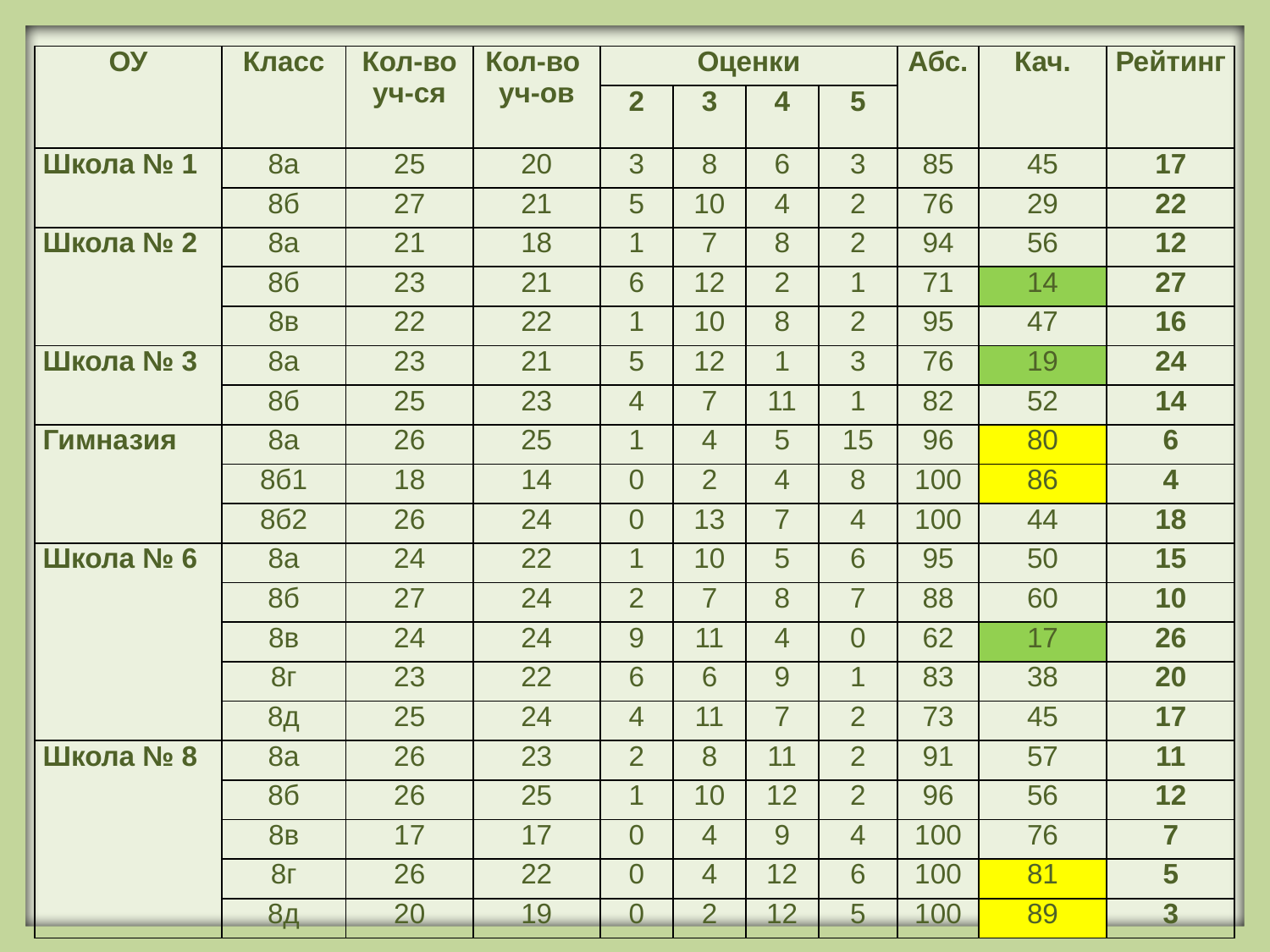

| ОУ | Класс | Кол-во уч-ся | Кол-во уч-ов | Оценки |  |  |  | Абс. | Кач. | Рейтинг |
| --- | --- | --- | --- | --- | --- | --- | --- | --- | --- | --- |
|  |  |  |  | 2 | 3 | 4 | 5 |  |  |  |
| Школа № 1 | 8а | 25 | 20 | 3 | 8 | 6 | 3 | 85 | 45 | 17 |
|  | 8б | 27 | 21 | 5 | 10 | 4 | 2 | 76 | 29 | 22 |
| Школа № 2 | 8а | 21 | 18 | 1 | 7 | 8 | 2 | 94 | 56 | 12 |
|  | 8б | 23 | 21 | 6 | 12 | 2 | 1 | 71 | 14 | 27 |
|  | 8в | 22 | 22 | 1 | 10 | 8 | 2 | 95 | 47 | 16 |
| Школа № 3 | 8а | 23 | 21 | 5 | 12 | 1 | 3 | 76 | 19 | 24 |
|  | 8б | 25 | 23 | 4 | 7 | 11 | 1 | 82 | 52 | 14 |
| Гимназия | 8а | 26 | 25 | 1 | 4 | 5 | 15 | 96 | 80 | 6 |
|  | 8б1 | 18 | 14 | 0 | 2 | 4 | 8 | 100 | 86 | 4 |
|  | 8б2 | 26 | 24 | 0 | 13 | 7 | 4 | 100 | 44 | 18 |
| Школа № 6 | 8а | 24 | 22 | 1 | 10 | 5 | 6 | 95 | 50 | 15 |
|  | 8б | 27 | 24 | 2 | 7 | 8 | 7 | 88 | 60 | 10 |
|  | 8в | 24 | 24 | 9 | 11 | 4 | 0 | 62 | 17 | 26 |
|  | 8г | 23 | 22 | 6 | 6 | 9 | 1 | 83 | 38 | 20 |
|  | 8д | 25 | 24 | 4 | 11 | 7 | 2 | 73 | 45 | 17 |
| Школа № 8 | 8а | 26 | 23 | 2 | 8 | 11 | 2 | 91 | 57 | 11 |
|  | 8б | 26 | 25 | 1 | 10 | 12 | 2 | 96 | 56 | 12 |
|  | 8в | 17 | 17 | 0 | 4 | 9 | 4 | 100 | 76 | 7 |
|  | 8г | 26 | 22 | 0 | 4 | 12 | 6 | 100 | 81 | 5 |
|  | 8д | 20 | 19 | 0 | 2 | 12 | 5 | 100 | 89 | 3 |